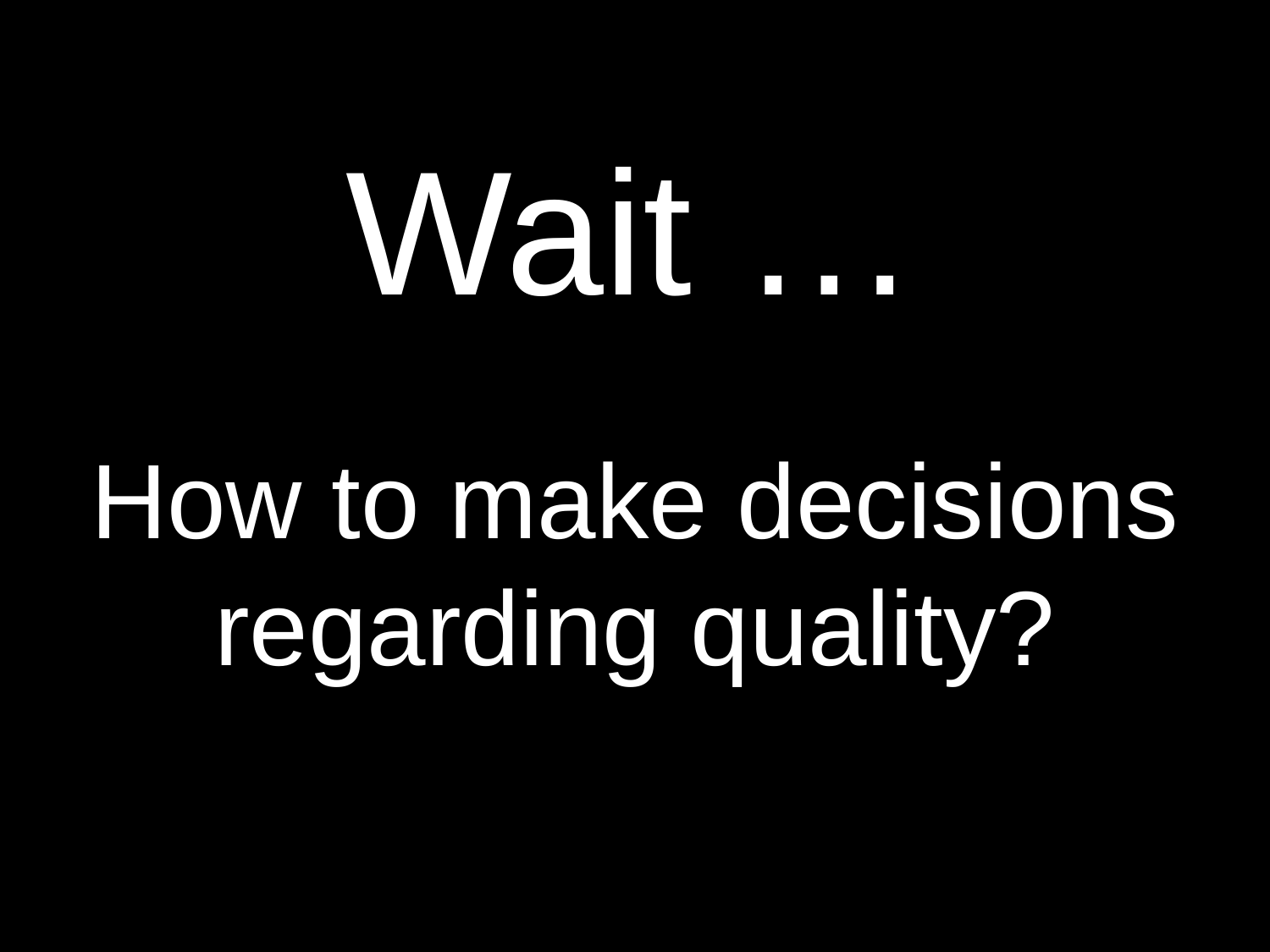

Wait …
How to make decisions regarding quality?